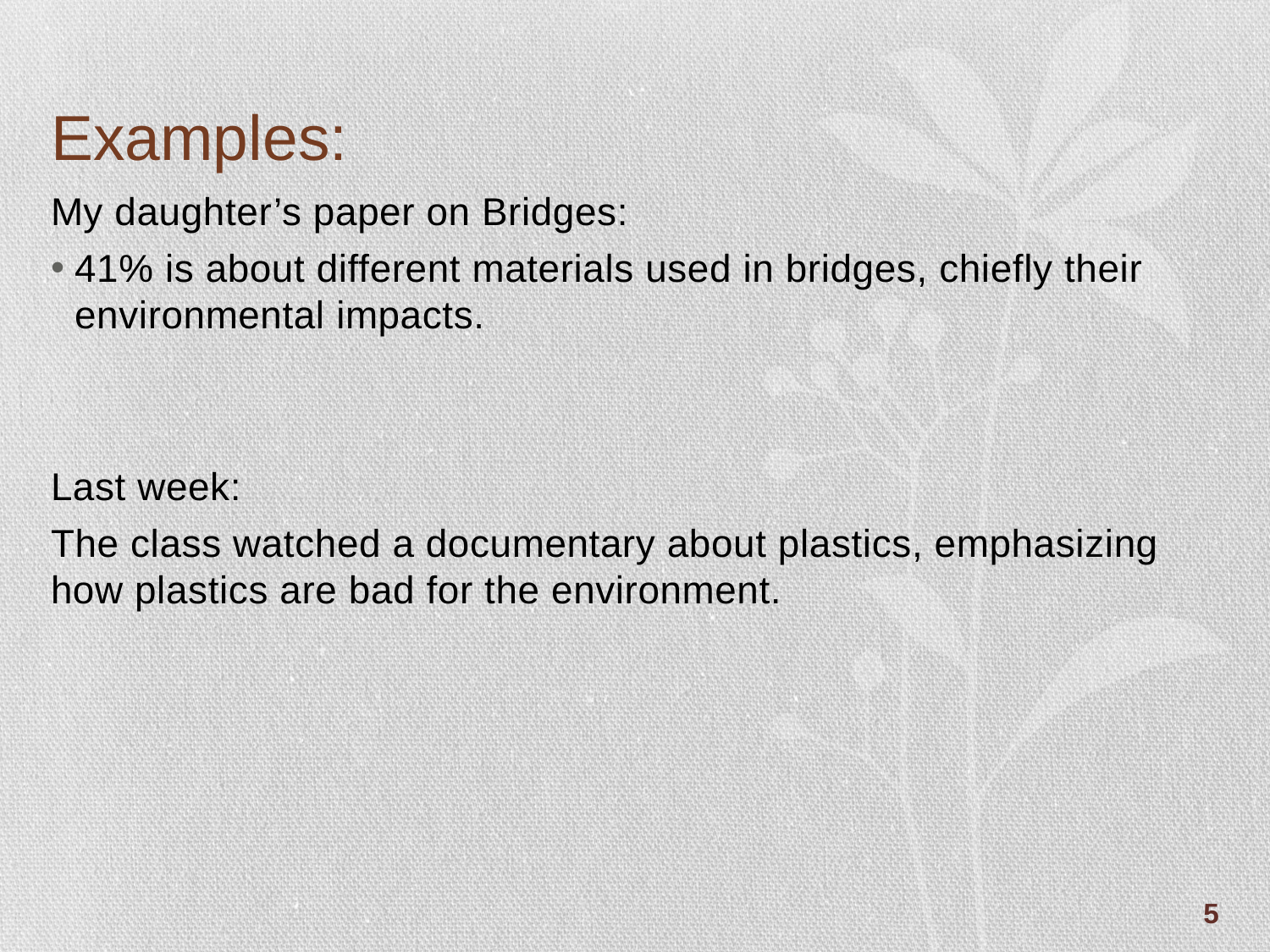

# Examples:
My daughter’s paper on Bridges:
41% is about different materials used in bridges, chiefly their environmental impacts.

Last week:
The class watched a documentary about plastics, emphasizing how plastics are bad for the environment.

5